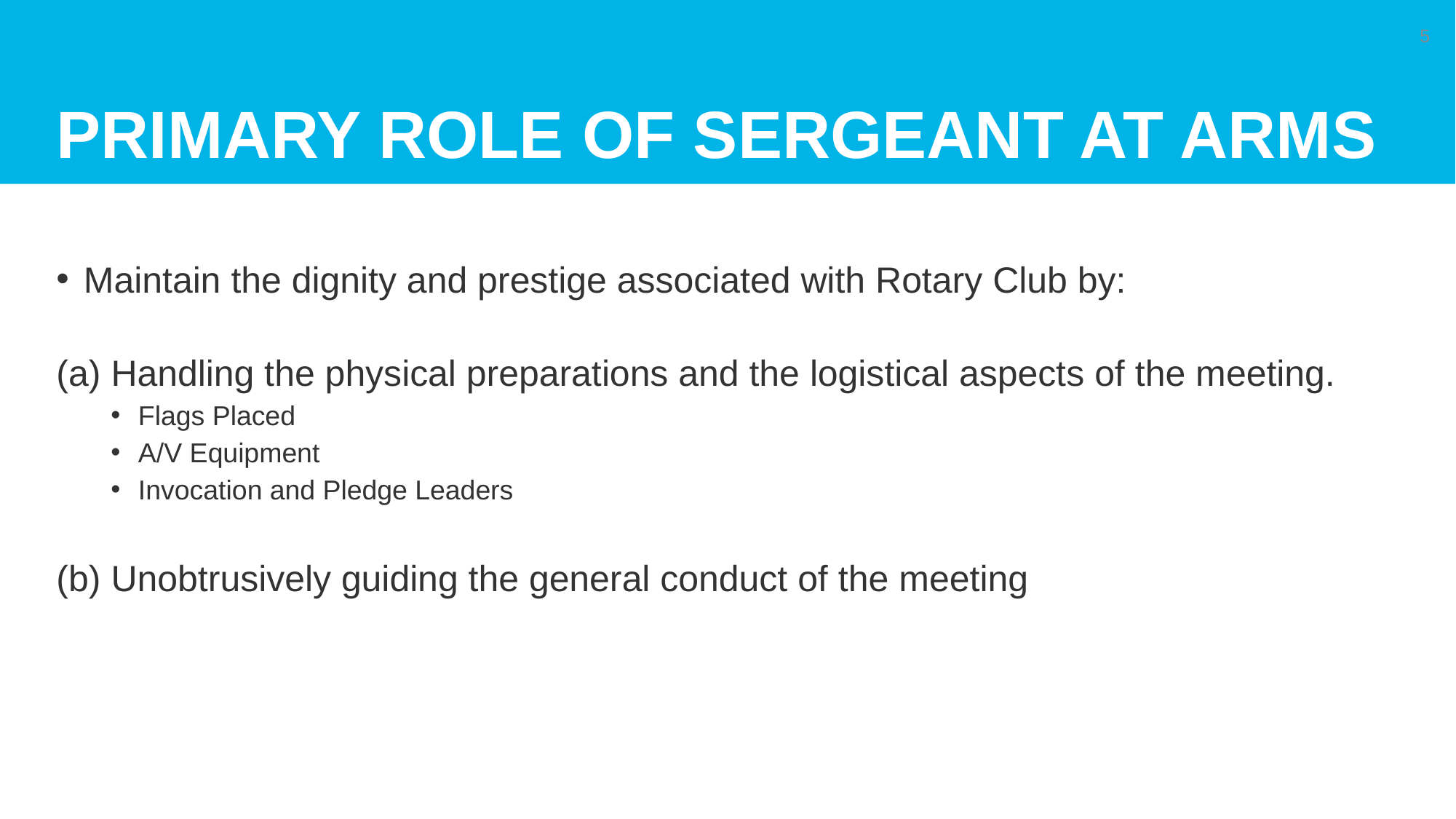

# Primary Role of Sergeant At Arms
5
Maintain the dignity and prestige associated with Rotary Club by:
(a) Handling the physical preparations and the logistical aspects of the meeting.
Flags Placed
A/V Equipment
Invocation and Pledge Leaders
(b) Unobtrusively guiding the general conduct of the meeting